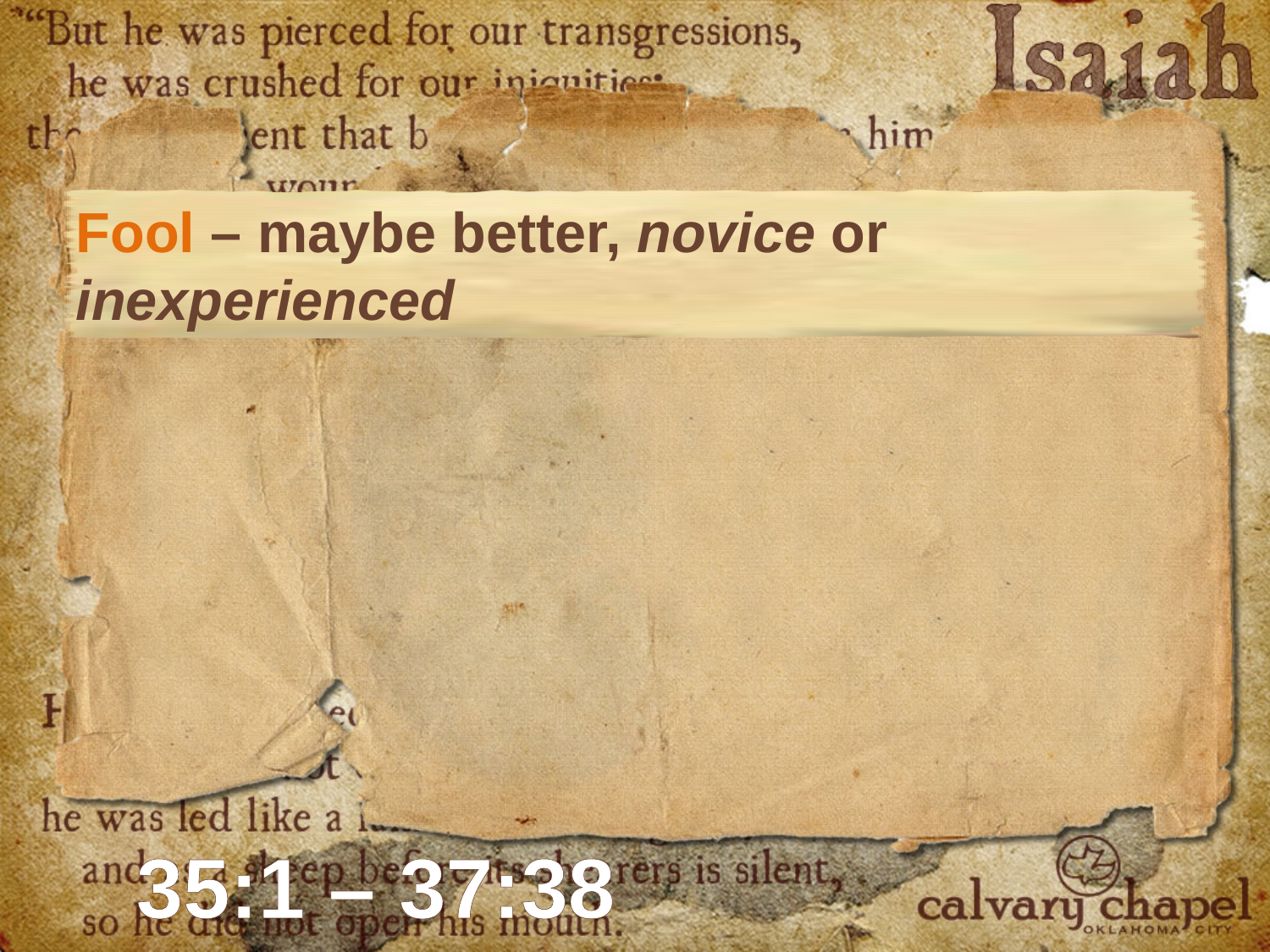

Fool – maybe better, novice or inexperienced
35:1 – 37:38